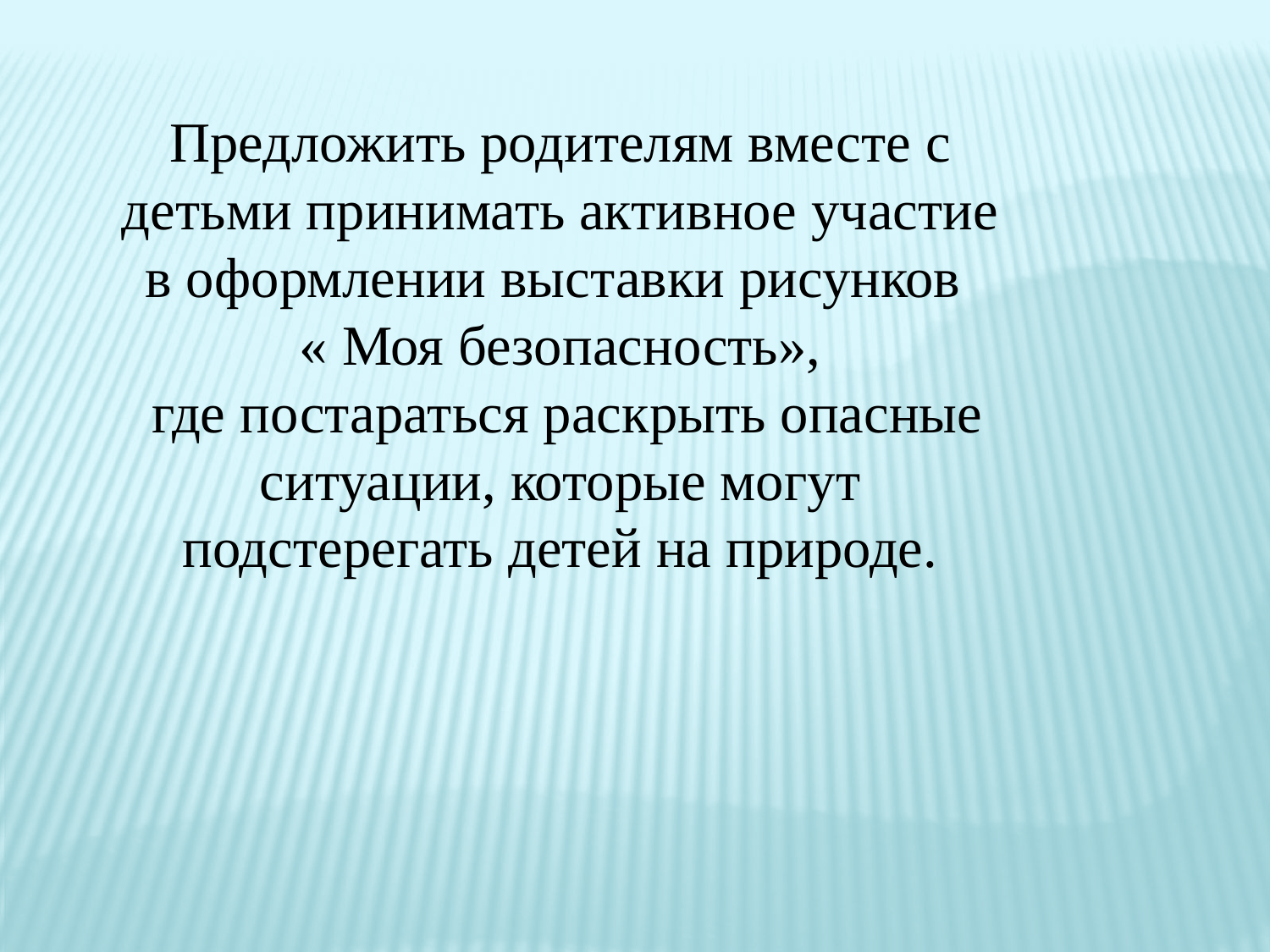

Предложить родителям вместе с детьми принимать активное участие в оформлении выставки рисунков
« Моя безопасность»,
 где постараться раскрыть опасные ситуации, которые могут подстерегать детей на природе.